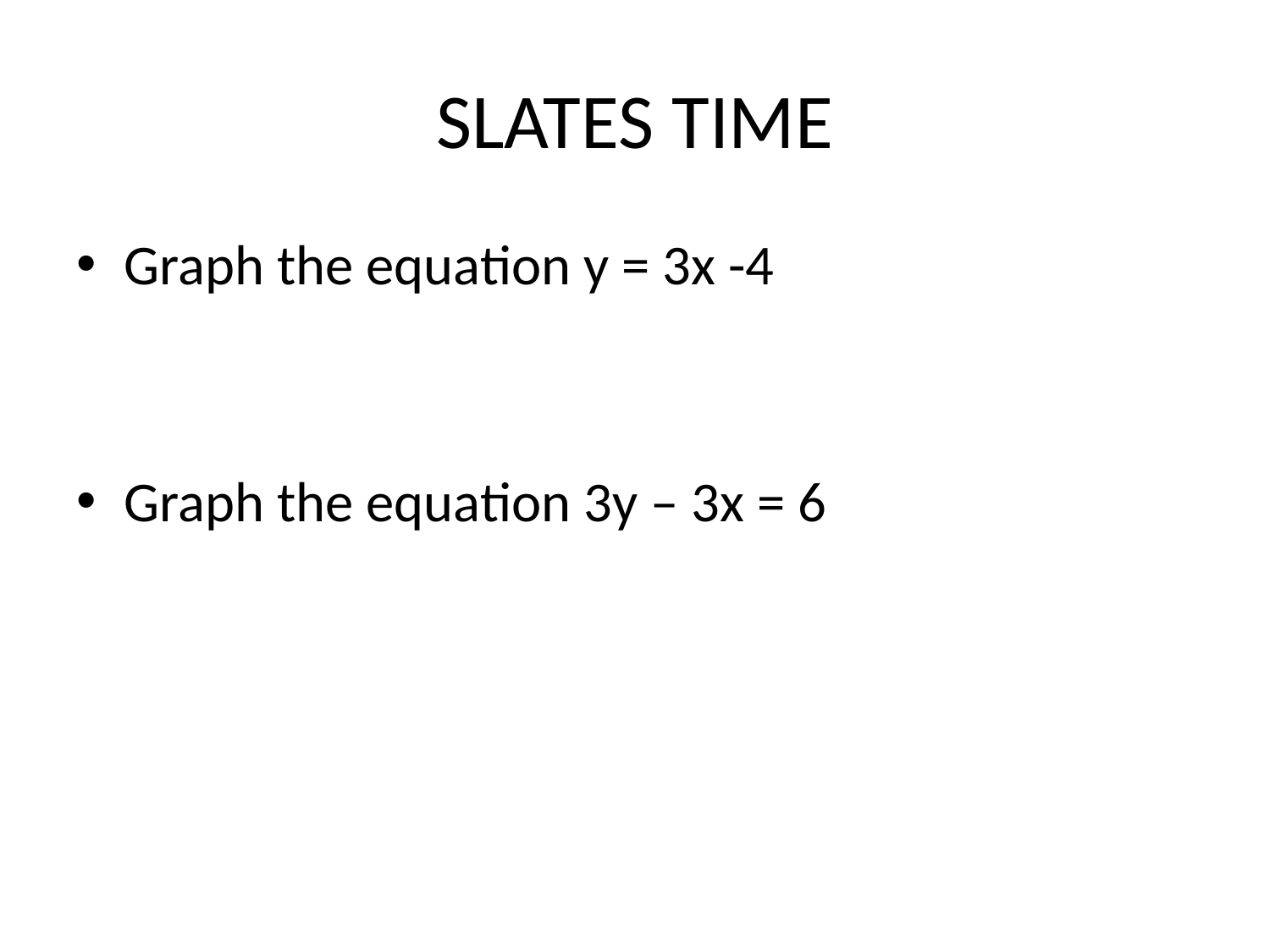

# SLATES TIME
Graph the equation y = 3x -4

Graph the equation 3y – 3x = 6